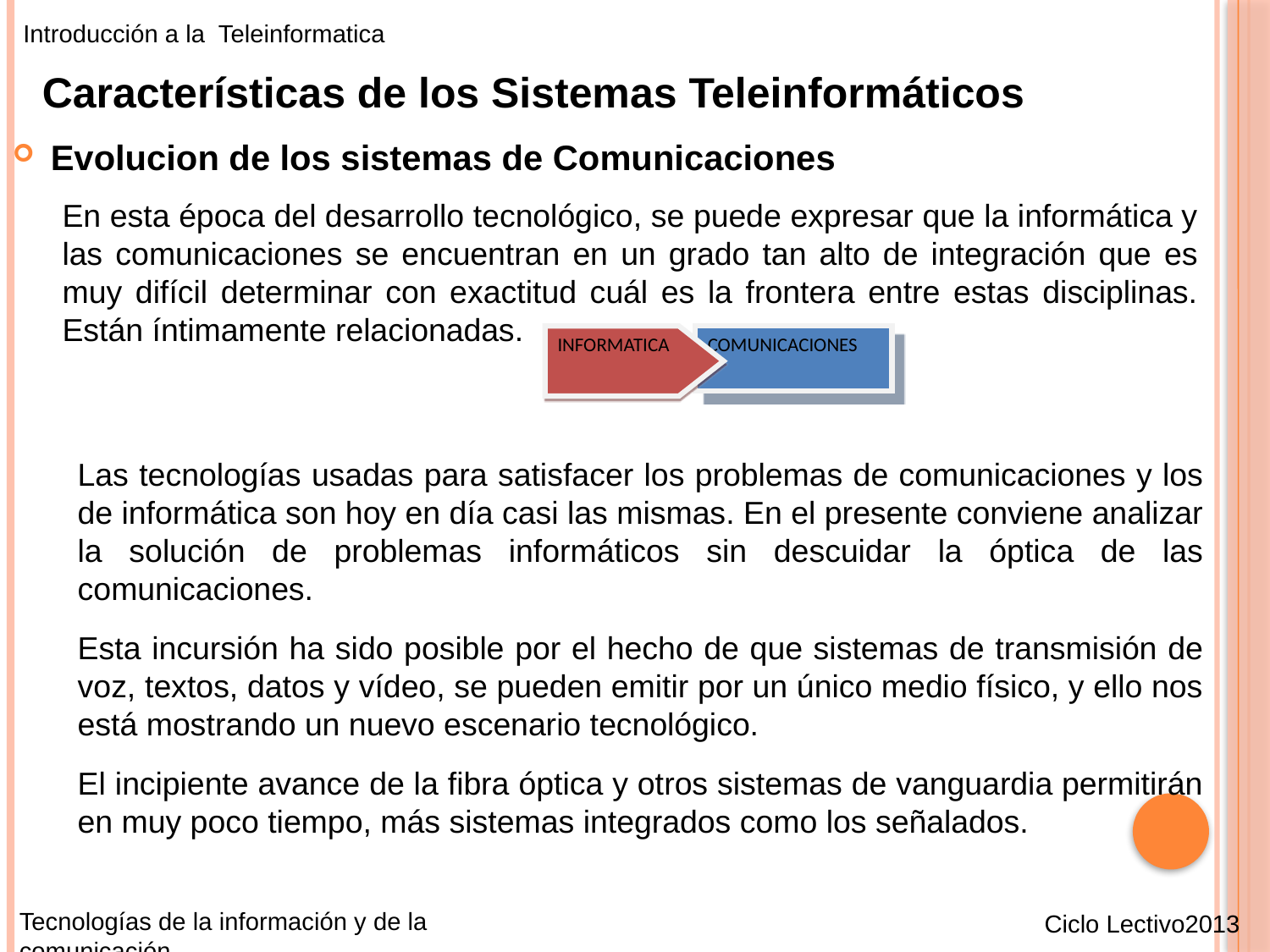

Introducción a la  Teleinformatica
Características de los Sistemas Teleinformáticos

Evolucion de los sistemas de Comunicaciones
En esta época del desarrollo tecnológico, se puede expresar que la informática y las comunicaciones se encuentran en un grado tan alto de integración que es muy difícil determinar con exactitud cuál es la frontera entre estas disciplinas. Están íntimamente relacionadas.
INFORMATICA
COMUNICACIONES
Las tecnologías usadas para satisfacer los problemas de comunicaciones y los de informática son hoy en día casi las mismas. En el presente conviene analizar la solución de problemas informáticos sin descuidar la óptica de las comunicaciones.
Esta incursión ha sido posible por el hecho de que sistemas de transmisión de voz, textos, datos y vídeo, se pueden emitir por un único medio físico, y ello nos está mostrando un nuevo escenario tecnológico.
El incipiente avance de la fibra óptica y otros sistemas de vanguardia permitirán en muy poco tiempo, más sistemas integrados como los señalados.
Tecnologías de la información y de la comunicación
Ciclo Lectivo2013